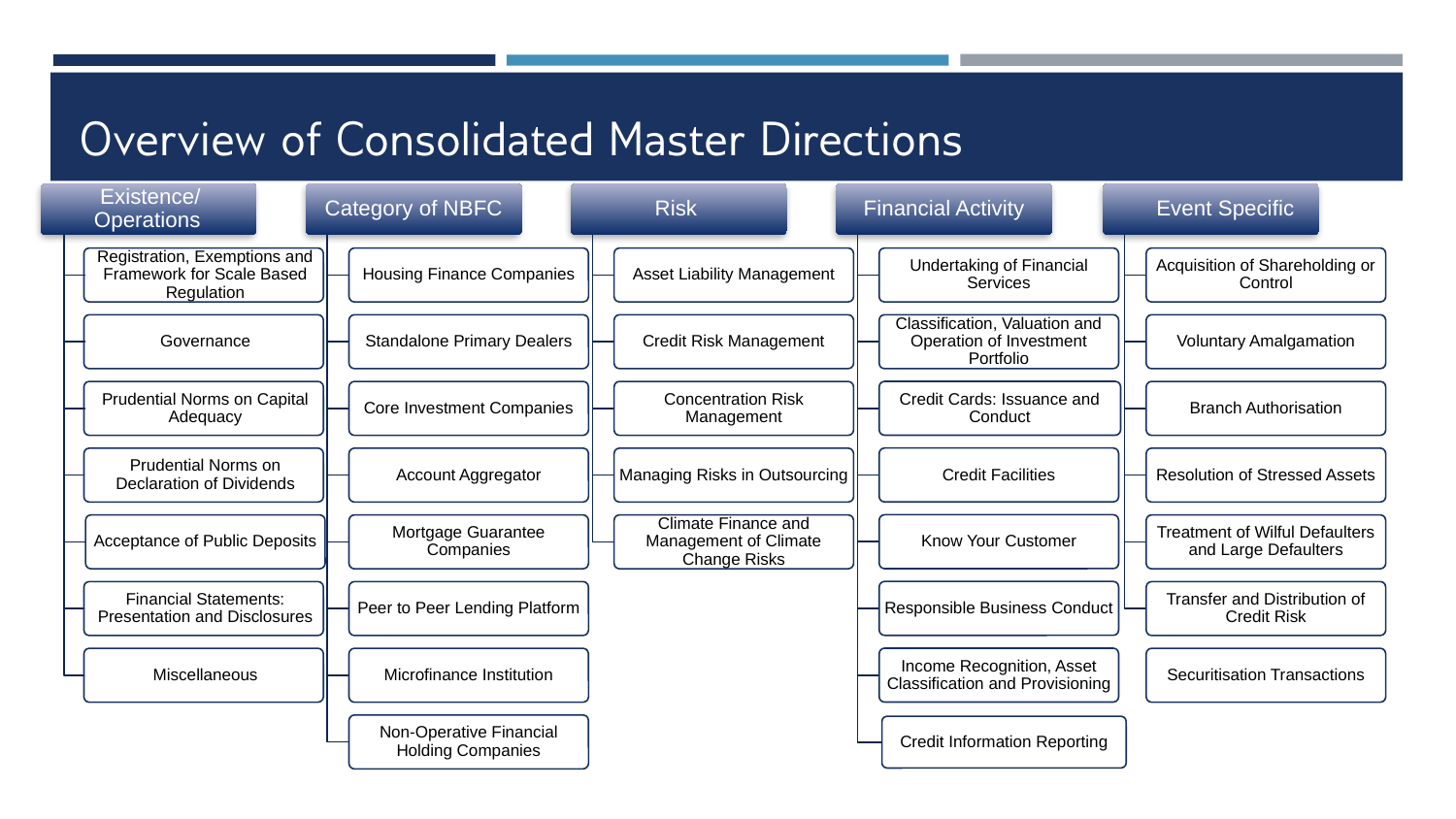

# Overview of Consolidated Master Directions

Existence/ Operations
Category of NBFC
Risk
Financial Activity
Event Specific

Registration, Exemptions and Framework for Scale Based Regulation
Housing Finance Companies
Asset Liability Management
Undertaking of Financial Services
Acquisition of Shareholding or Control

Governance
Standalone Primary Dealers
Credit Risk Management
Classification, Valuation and Operation of Investment Portfolio
Voluntary Amalgamation

Credit Cards: Issuance and Conduct
Prudential Norms on Capital Adequacy
Core Investment Companies
Concentration Risk Management
Branch Authorisation

Credit Facilities
Prudential Norms on Declaration of Dividends
Account Aggregator
Managing Risks in Outsourcing
Resolution of Stressed Assets

Know Your Customer
Acceptance of Public Deposits
Mortgage Guarantee Companies
Climate Finance and Management of Climate Change Risks
Treatment of Wilful Defaulters and Large Defaulters

Responsible Business Conduct
Financial Statements: Presentation and Disclosures
Peer to Peer Lending Platform
Transfer and Distribution of Credit Risk

Income Recognition, Asset Classification and Provisioning
Miscellaneous
Microfinance Institution
Securitisation Transactions

Non-Operative Financial Holding Companies
Credit Information Reporting